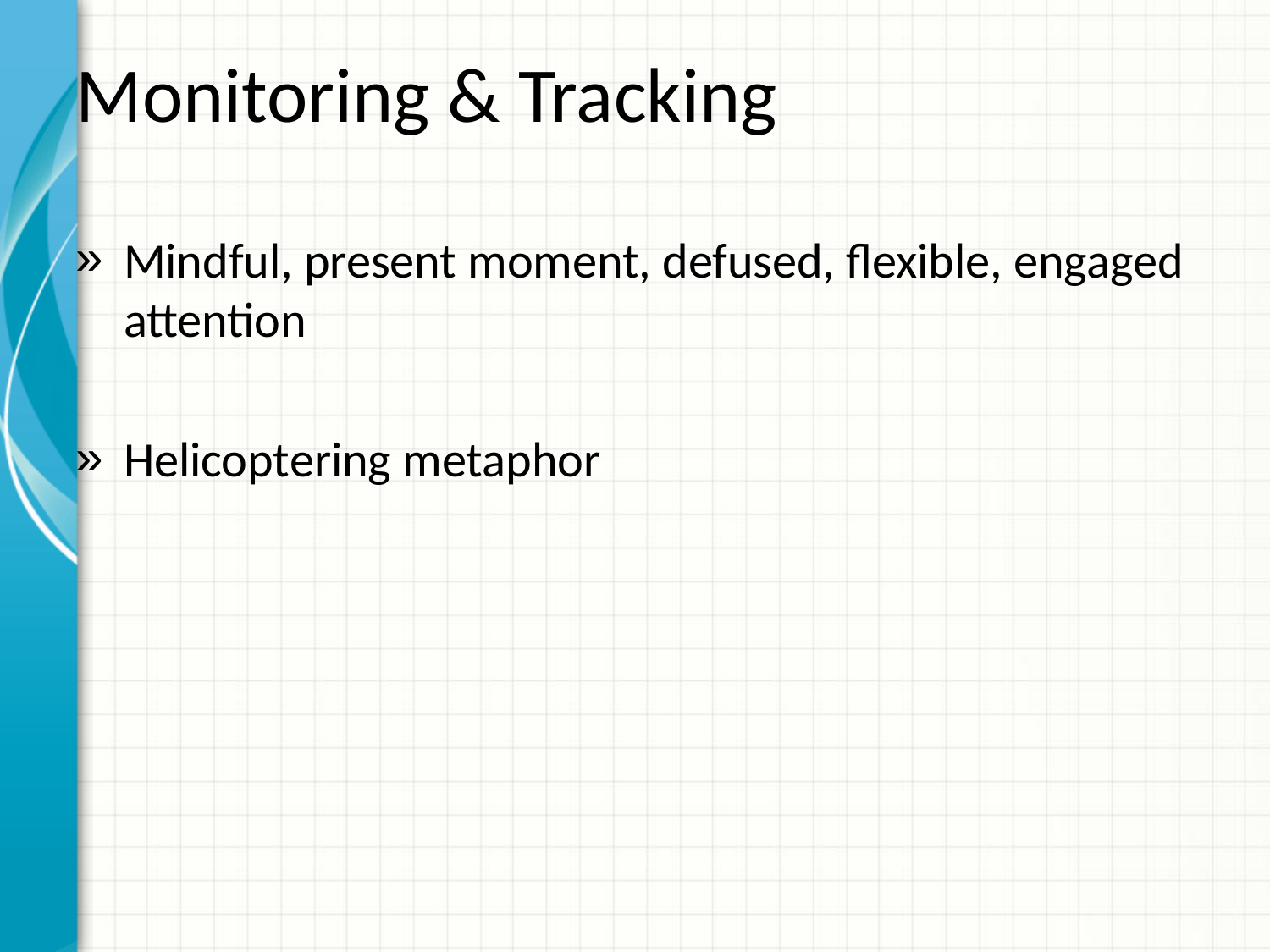

# Monitoring & Tracking
Mindful, present moment, defused, flexible, engaged attention

Helicoptering metaphor